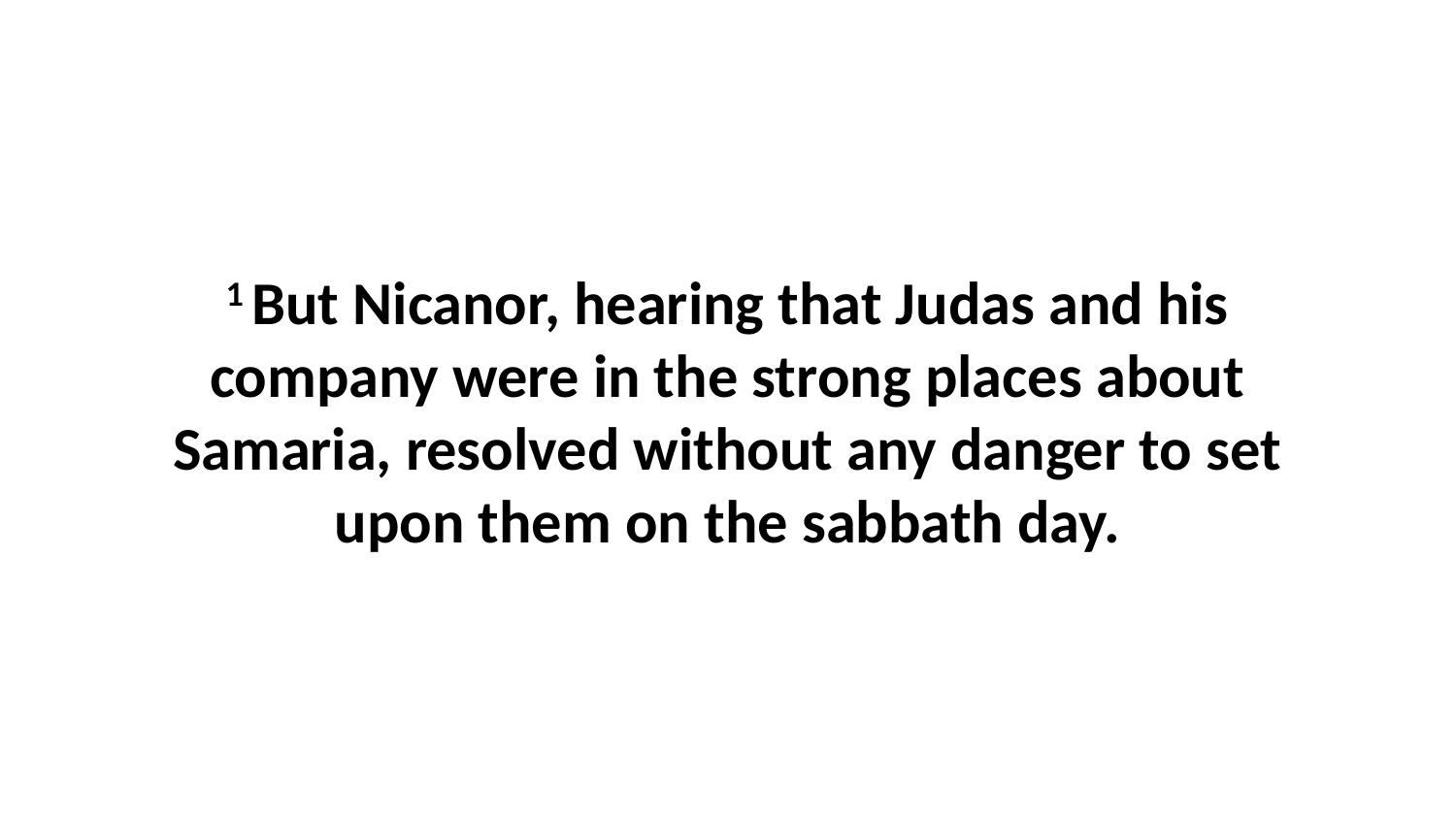

1 But Nicanor, hearing that Judas and his company were in the strong places about Samaria, resolved without any danger to set upon them on the sabbath day.